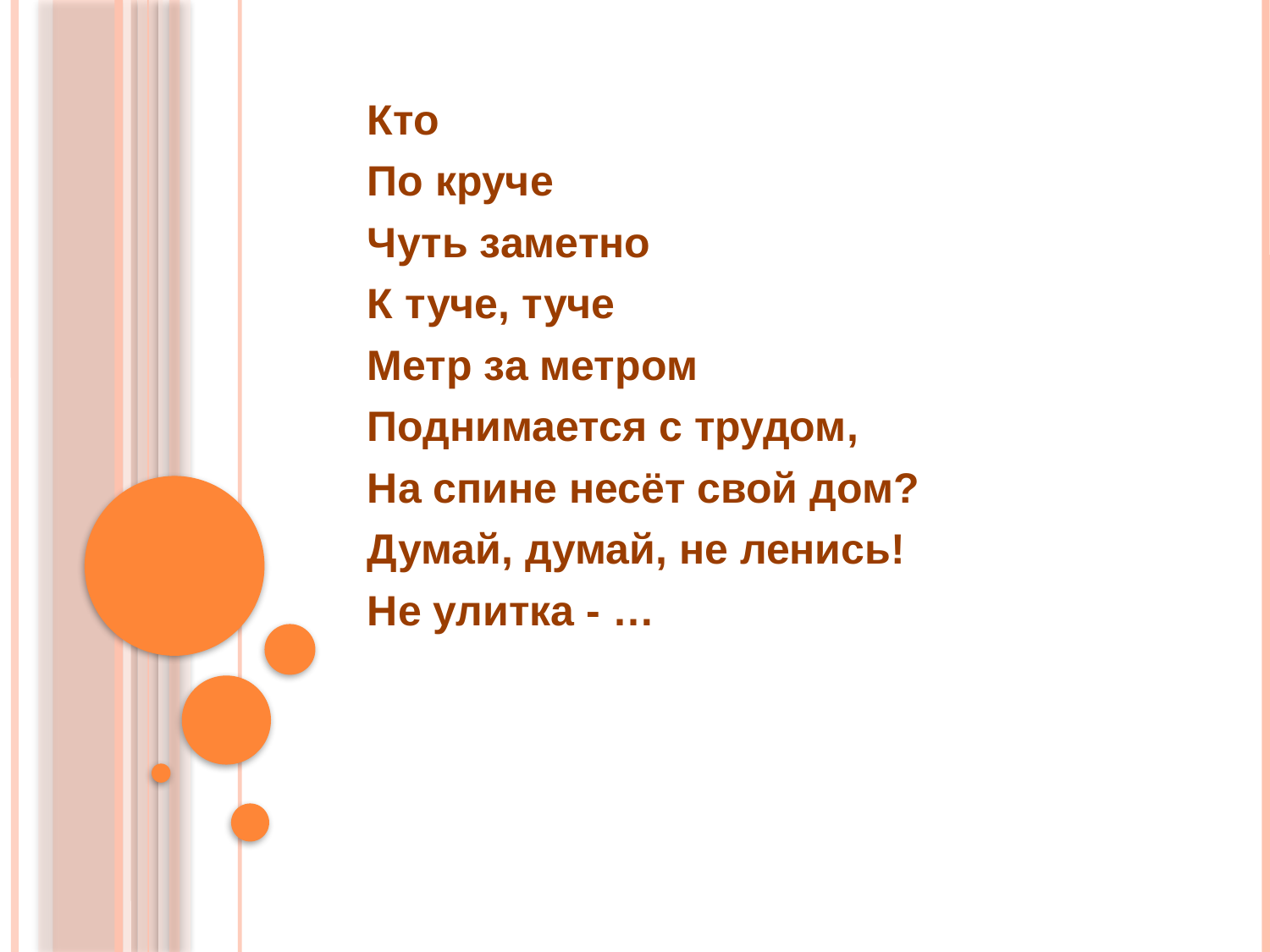

#
Кто
По круче
Чуть заметно
К туче, туче
Метр за метром
Поднимается с трудом,
На спине несёт свой дом?
Думай, думай, не ленись!
Не улитка - …